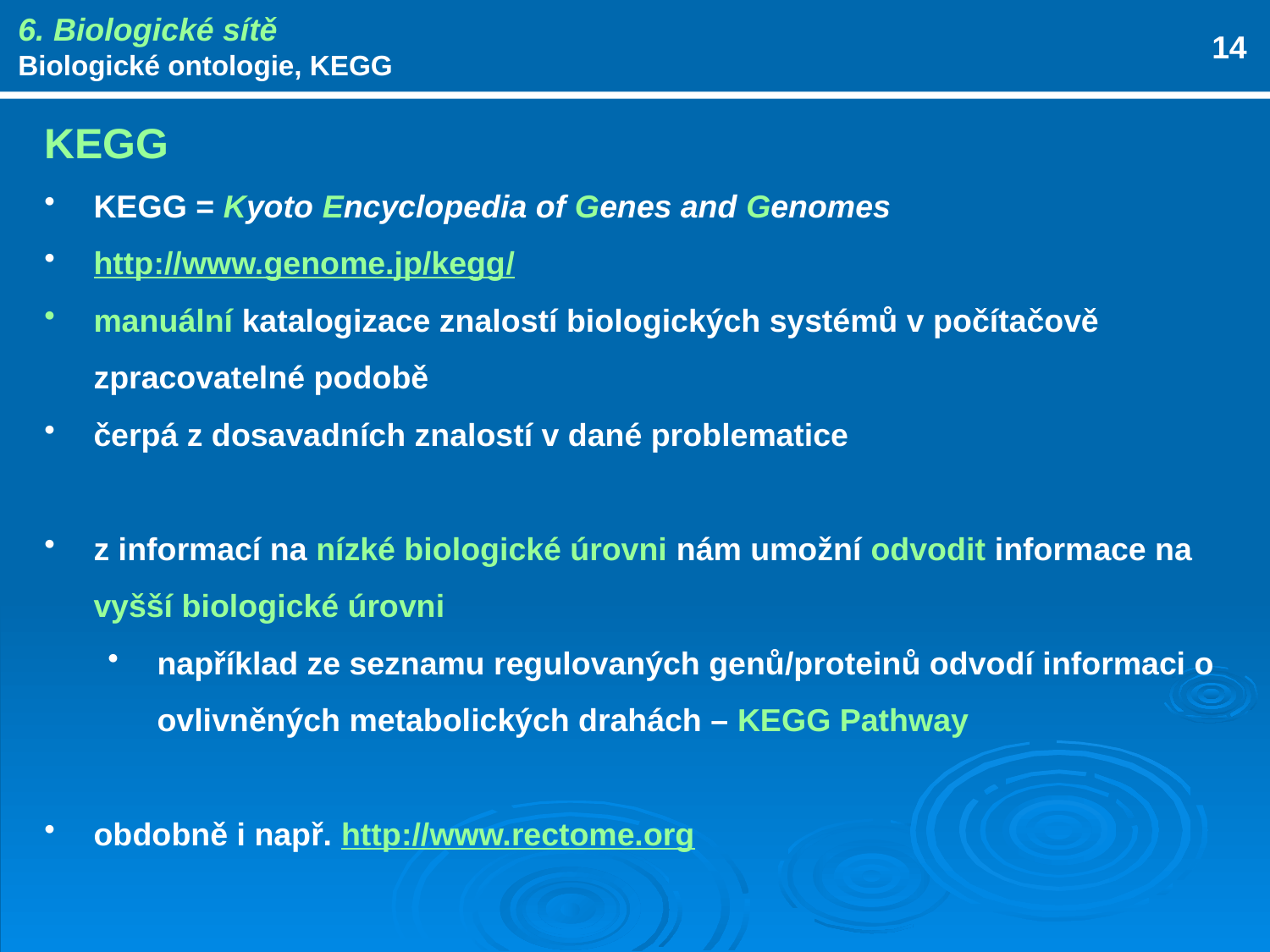

6. Biologické sítě
Biologické ontologie, KEGG
14
KEGG
KEGG = Kyoto Encyclopedia of Genes and Genomes
http://www.genome.jp/kegg/
manuální katalogizace znalostí biologických systémů v počítačově zpracovatelné podobě
čerpá z dosavadních znalostí v dané problematice

z informací na nízké biologické úrovni nám umožní odvodit informace na vyšší biologické úrovni
například ze seznamu regulovaných genů/proteinů odvodí informaci o ovlivněných metabolických drahách – KEGG Pathway

obdobně i např. http://www.rectome.org